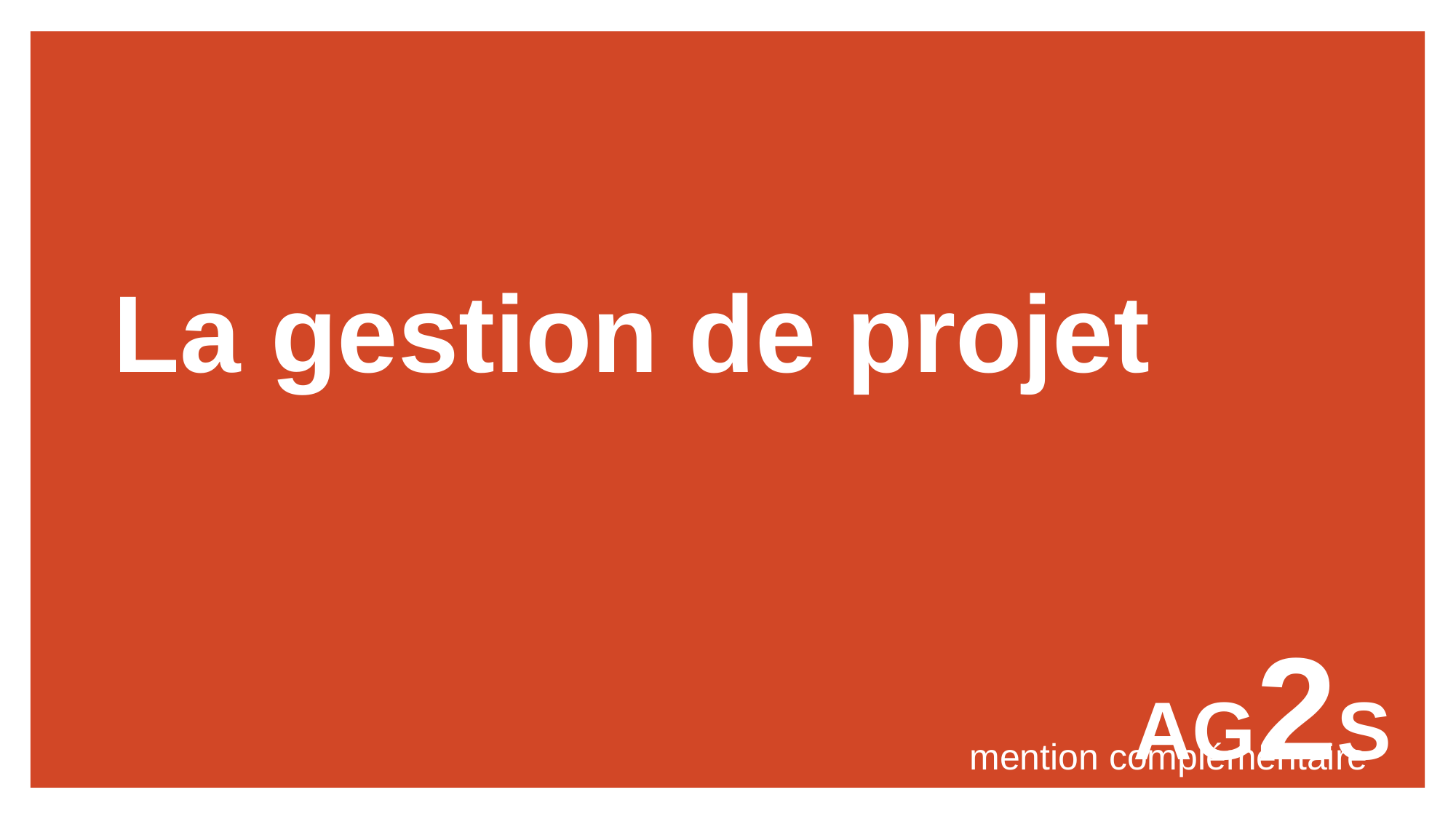

# La gestion de projet
AG2S
mention complémentaire